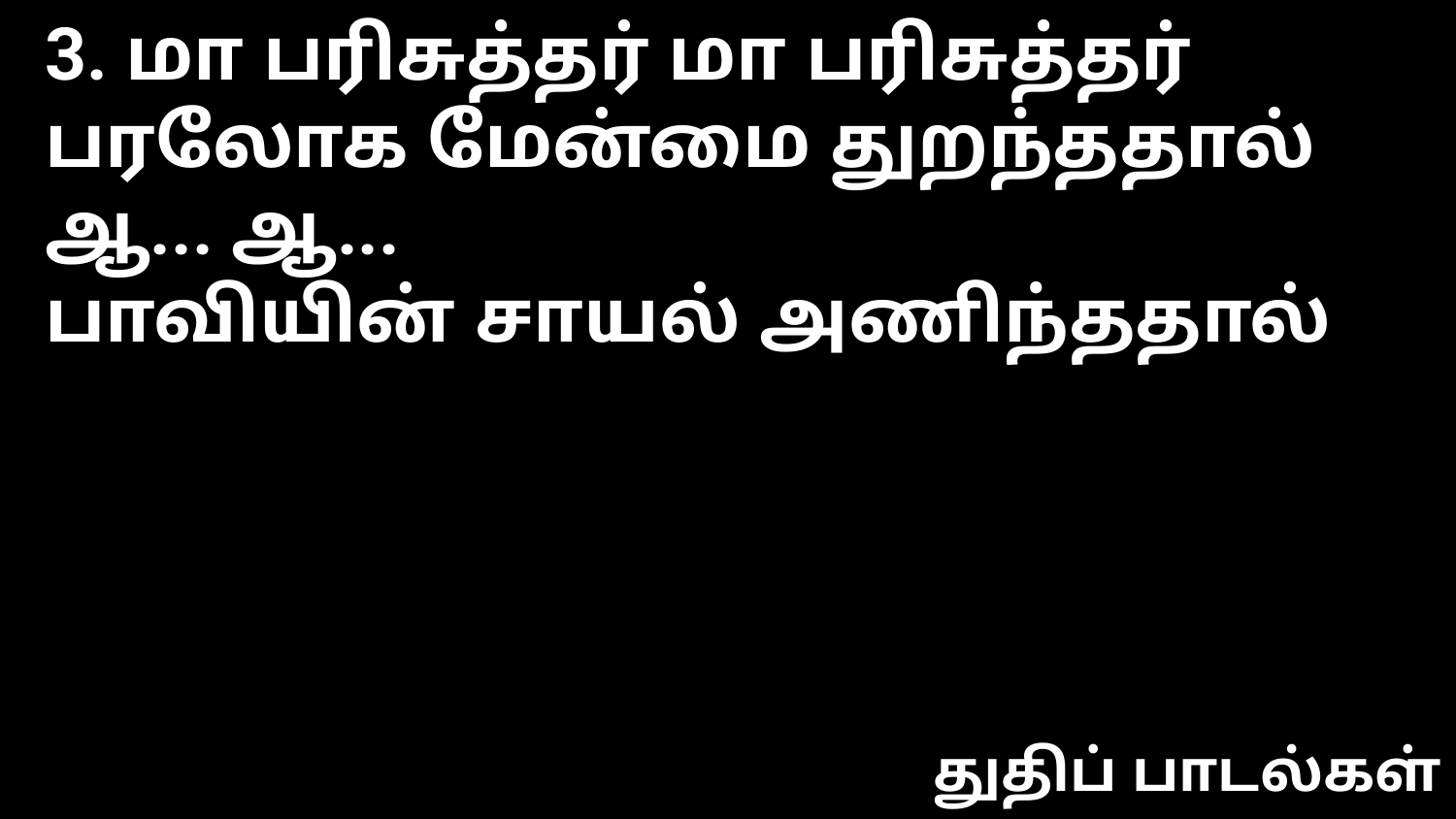

3. மா பரிசுத்தர் மா பரிசுத்தர்
பரலோக மேன்மை துறந்ததால்  ஆ... ஆ...
பாவியின் சாயல் அணிந்ததால்

துதிப் பாடல்கள்